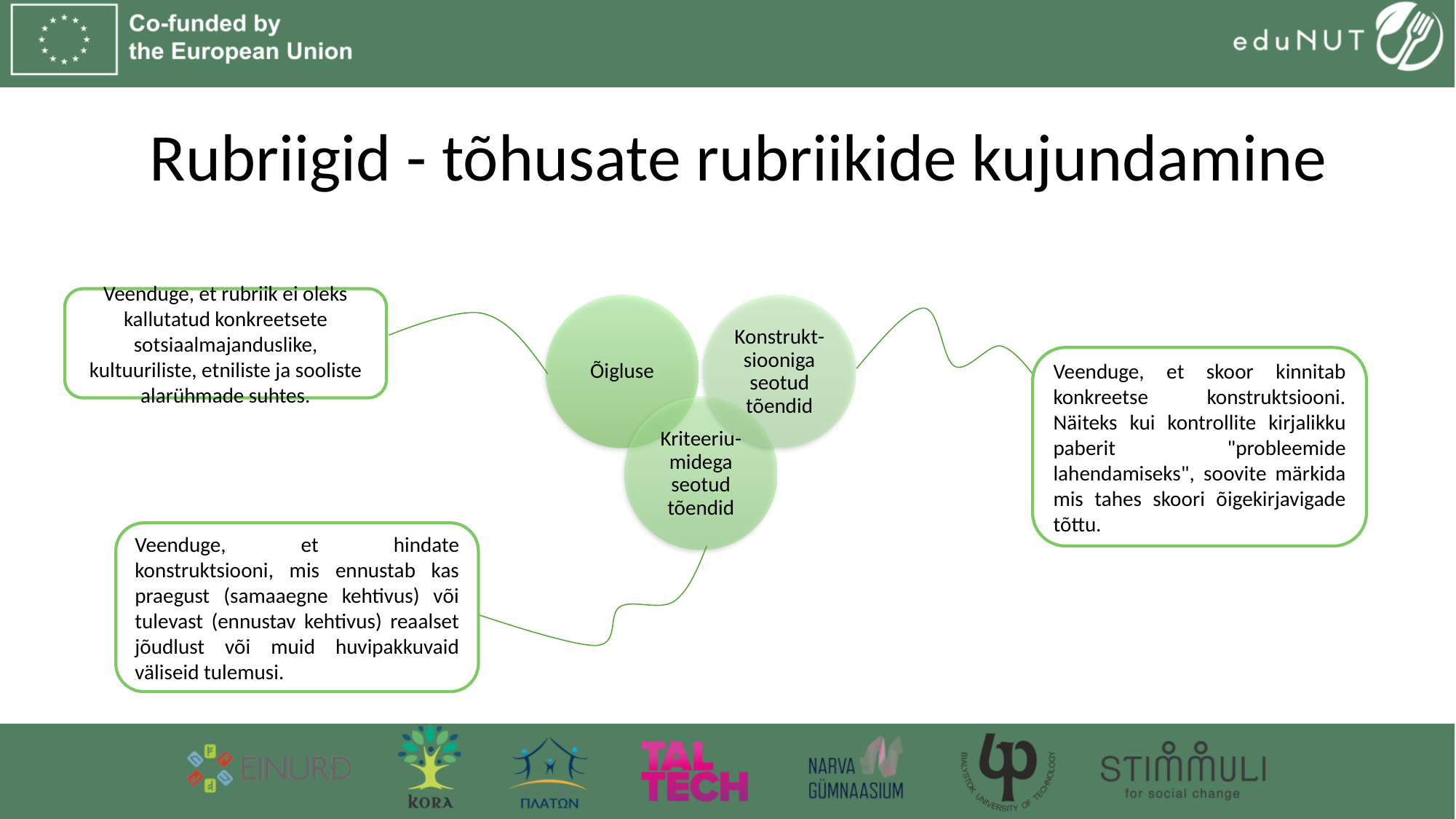

# Rubriigid - tõhusate rubriikide kujundamine

Veenduge, et rubriik ei oleks kallutatud konkreetsete sotsiaalmajanduslike, kultuuriliste, etniliste ja sooliste alarühmade suhtes.

Õigluse
Konstrukt-siooniga seotud tõendid

Kriteeriu-midega seotud tõendid

Veenduge, et skoor kinnitab konkreetse konstruktsiooni. Näiteks kui kontrollite kirjalikku paberit "probleemide lahendamiseks", soovite märkida mis tahes skoori õigekirjavigade tõttu.
Veenduge, et hindate konstruktsiooni, mis ennustab kas praegust (samaaegne kehtivus) või tulevast (ennustav kehtivus) reaalset jõudlust või muid huvipakkuvaid väliseid tulemusi.